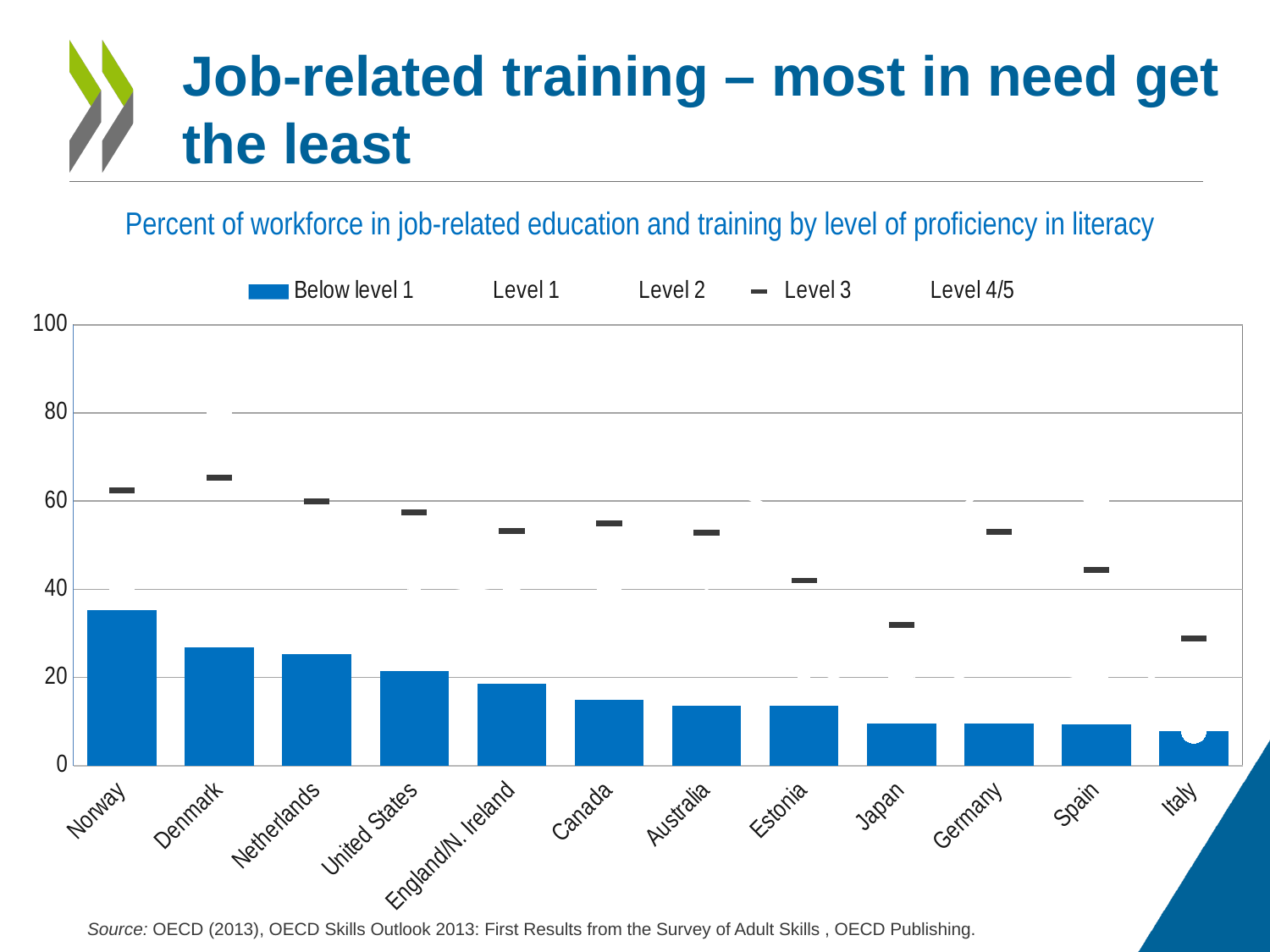

# Job-related training – most in need get the least
Percent of workforce in job-related education and training by level of proficiency in literacy

### Chart

| Category | Below level 1 | Level 1 | Level 2 | Level 3 | Level 4/5 |
|---|---|---|---|---|---|
| Norway | 35.2759980602752 | 39.3810166052225 | 48.4899186700946 | 62.4273142771458 | 68.8659198098744 |
| Denmark | 26.8014248051624 | 32.3969926232884 | 50.8734015623136 | 65.2991761234795 | 77.4610609454324 |
| Netherlands | 25.3440709400737 | 32.3063113551624 | 43.3259033534742 | 59.9890189948701 | 67.9933092760002 |
| United States | 21.5225372094611 | 29.6850922709018 | 41.8609361611485 | 57.5283832502607 | 69.2600804139111 |
| England/N. Ireland | 18.5372490370721 | 30.9668269679824 | 38.7218894454103 | 53.258643168026 | 65.0345209427336 |
| Canada | 14.994342092006 | 27.9328385527987 | 39.5444732664776 | 54.9533258142532 | 65.5353860161657 |
| Australia | 13.6372192990797 | 25.857528670839 | 37.1515041968676 | 52.8326518597125 | 66.0282042435292 |
| Estonia | 13.6 | 22.6 | 31.8 | 42.0 | 54.2 |
| Japan | 9.55917979855158 | 14.1300071162913 | 20.3495285686223 | 31.9555364644038 | 43.0054692148423 |
| Germany | 9.54756097426664 | 24.1008035829007 | 35.7952799887593 | 52.9685052383208 | 67.4268484822863 |
| Spain | 9.31507161935514 | 19.240584346351 | 29.3395663489006 | 44.3632854265237 | 59.7895275253725 |
| Italy | 7.89552810564929 | 7.91904939147036 | 12.8979730754431 | 28.869094527886 | 44.0927793459616 |
Source: OECD (2013), OECD Skills Outlook 2013: First Results from the Survey of Adult Skills , OECD Publishing.